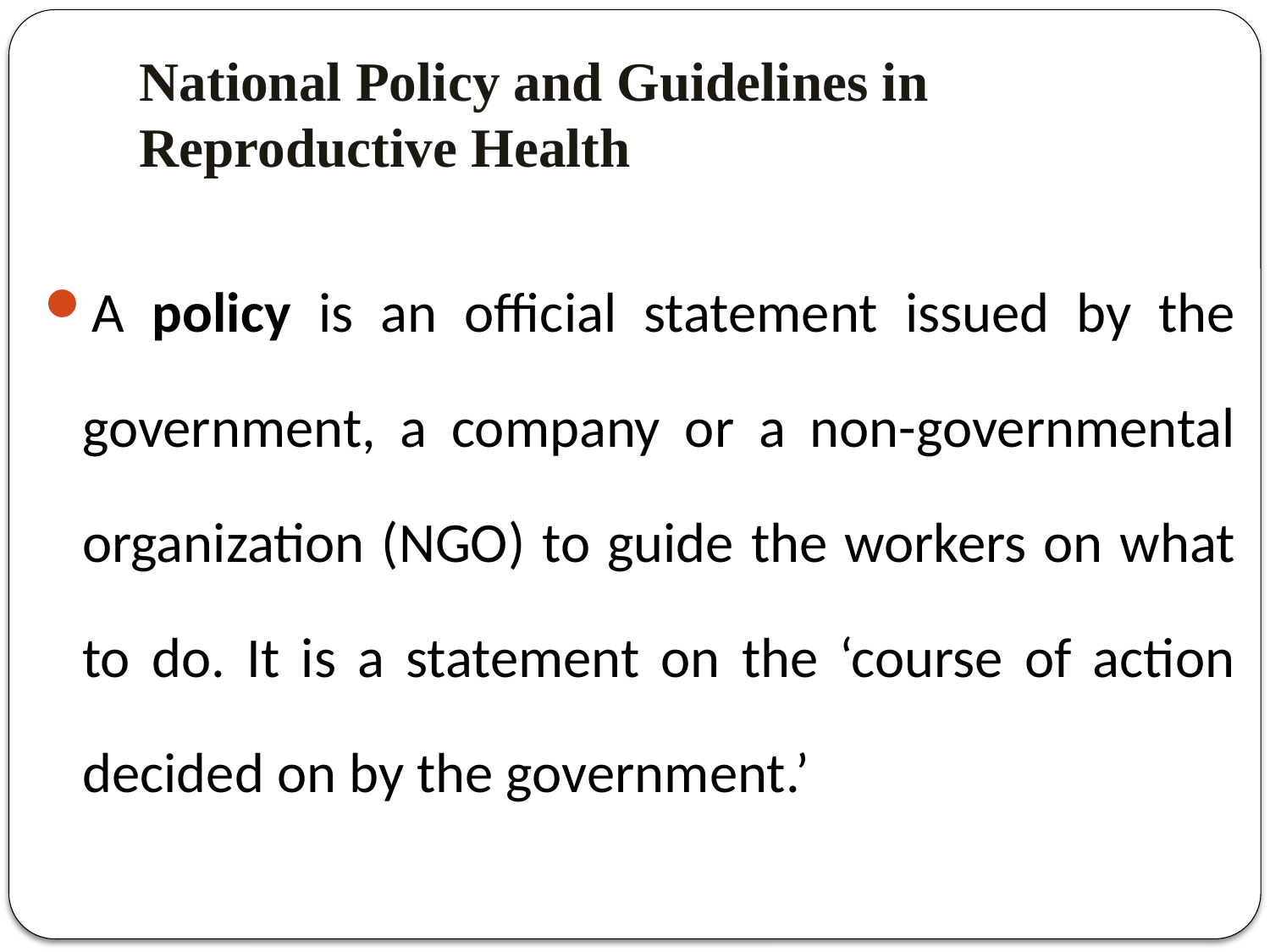

# National Policy and Guidelines in Reproductive Health
A policy is an official statement issued by the government, a company or a non-governmental organization (NGO) to guide the workers on what to do. It is a statement on the ‘course of action decided on by the government.’